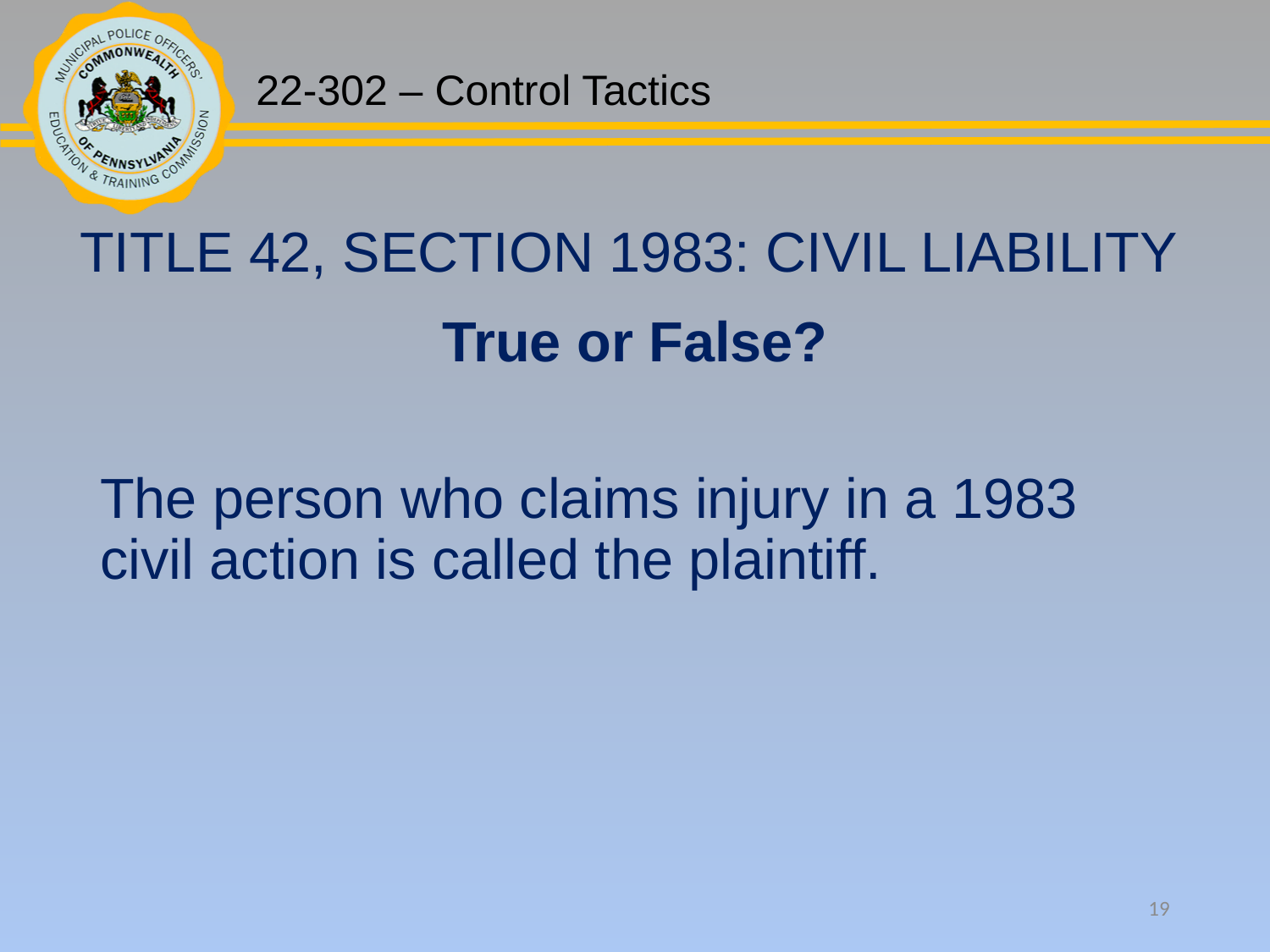

TITLE 42, SECTION 1983: CIVIL LIABILITY
True or False?

The person who claims injury in a 1983 civil action is called the plaintiff.

19